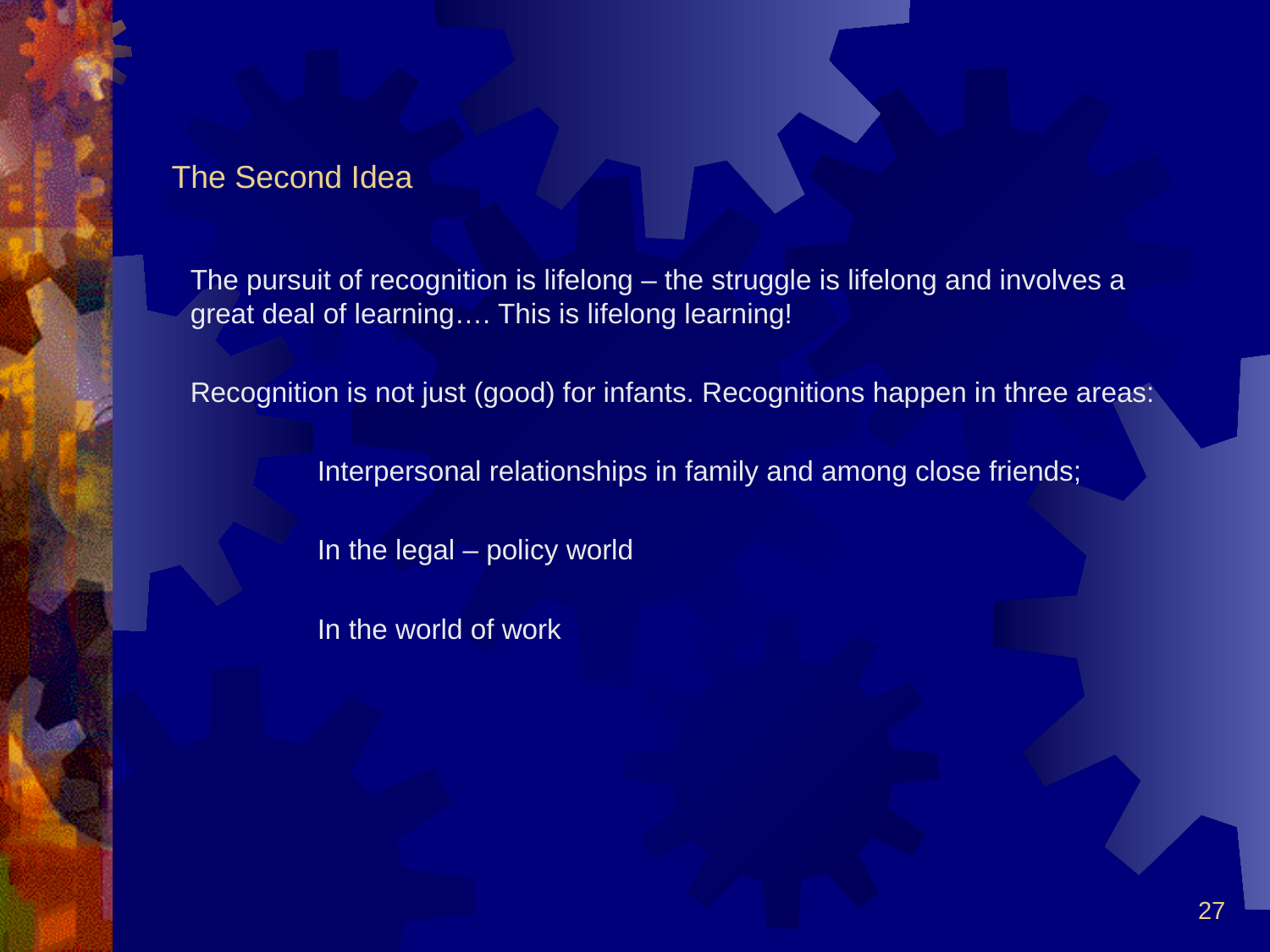

# The Second Idea
The pursuit of recognition is lifelong – the struggle is lifelong and involves a great deal of learning…. This is lifelong learning!

Recognition is not just (good) for infants. Recognitions happen in three areas:

	Interpersonal relationships in family and among close friends;

	In the legal – policy world

	In the world of work

27